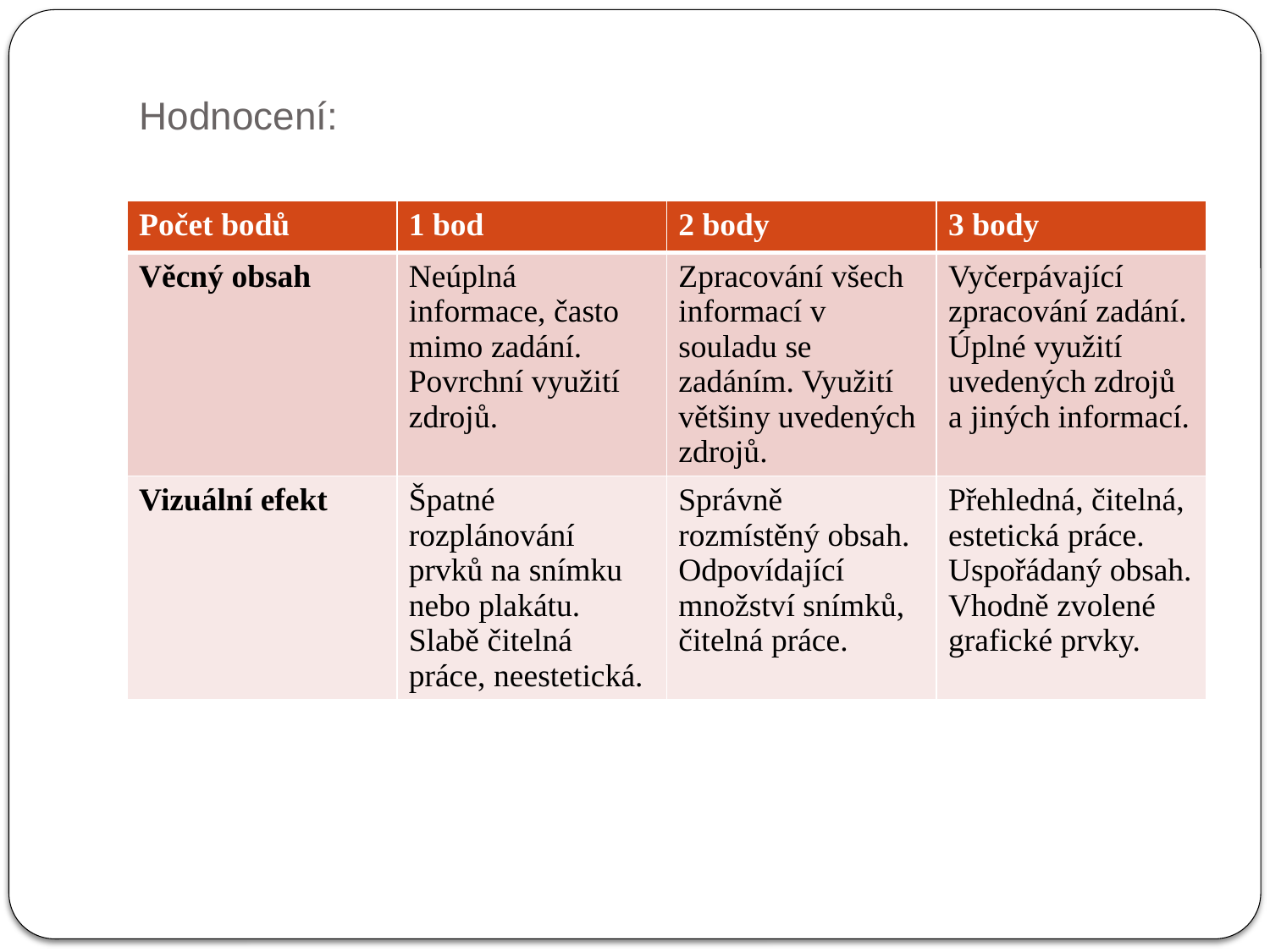

# Hodnocení:
| Počet bodů | 1 bod | 2 body | 3 body |
| --- | --- | --- | --- |
| Věcný obsah | Neúplná informace, často mimo zadání. Povrchní využití zdrojů. | Zpracování všech informací v souladu se zadáním. Využití většiny uvedených zdrojů. | Vyčerpávající zpracování zadání. Úplné využití uvedených zdrojů a jiných informací. |
| Vizuální efekt | Špatné rozplánování prvků na snímku nebo plakátu. Slabě čitelná práce, neestetická. | Správně rozmístěný obsah. Odpovídající množství snímků, čitelná práce. | Přehledná, čitelná, estetická práce. Uspořádaný obsah. Vhodně zvolené grafické prvky. |